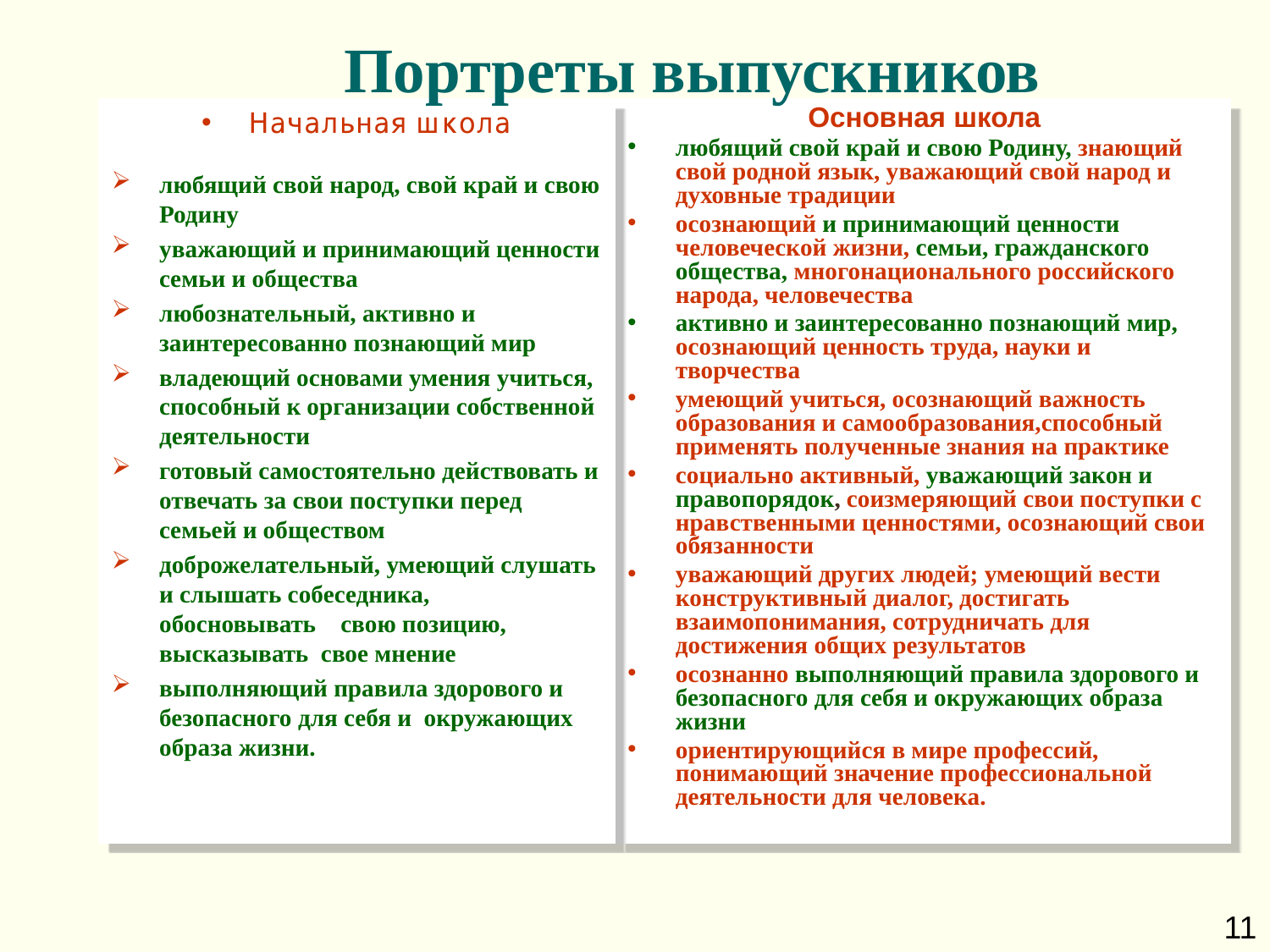

Портреты выпускников
Начальная школа

любящий свой народ, свой край и свою Родину
уважающий и принимающий ценности семьи и общества
любознательный, активно и заинтересованно познающий мир
владеющий основами умения учиться, способный к организации собственной деятельности
готовый самостоятельно действовать и отвечать за свои поступки перед семьей и обществом
доброжелательный, умеющий слушать и слышать собеседника,   обосновывать    свою позицию, высказывать  свое мнение
выполняющий правила здорового и безопасного для себя и  окружающих    образа жизни.

                       Основная школа
любящий свой край и свою Родину, знающий свой родной язык, уважающий свой народ и духовные традиции
осознающий и принимающий ценности человеческой жизни, семьи, гражданского общества, многонационального российского народа, человечества
активно и заинтересованно познающий мир, осознающий ценность труда, науки и творчества
умеющий учиться, осознающий важность образования и самообразования,способный применять полученные знания на практике
социально активный, уважающий закон и правопорядок, соизмеряющий свои поступки с нравственными ценностями, осознающий свои обязанности
уважающий других людей; умеющий вести конструктивный диалог, достигать взаимопонимания, сотрудничать для достижения общих результатов
осознанно выполняющий правила здорового и безопасного для себя и окружающих образа жизни
ориентирующийся в мире профессий, понимающий значение профессиональной деятельности для человека.
11